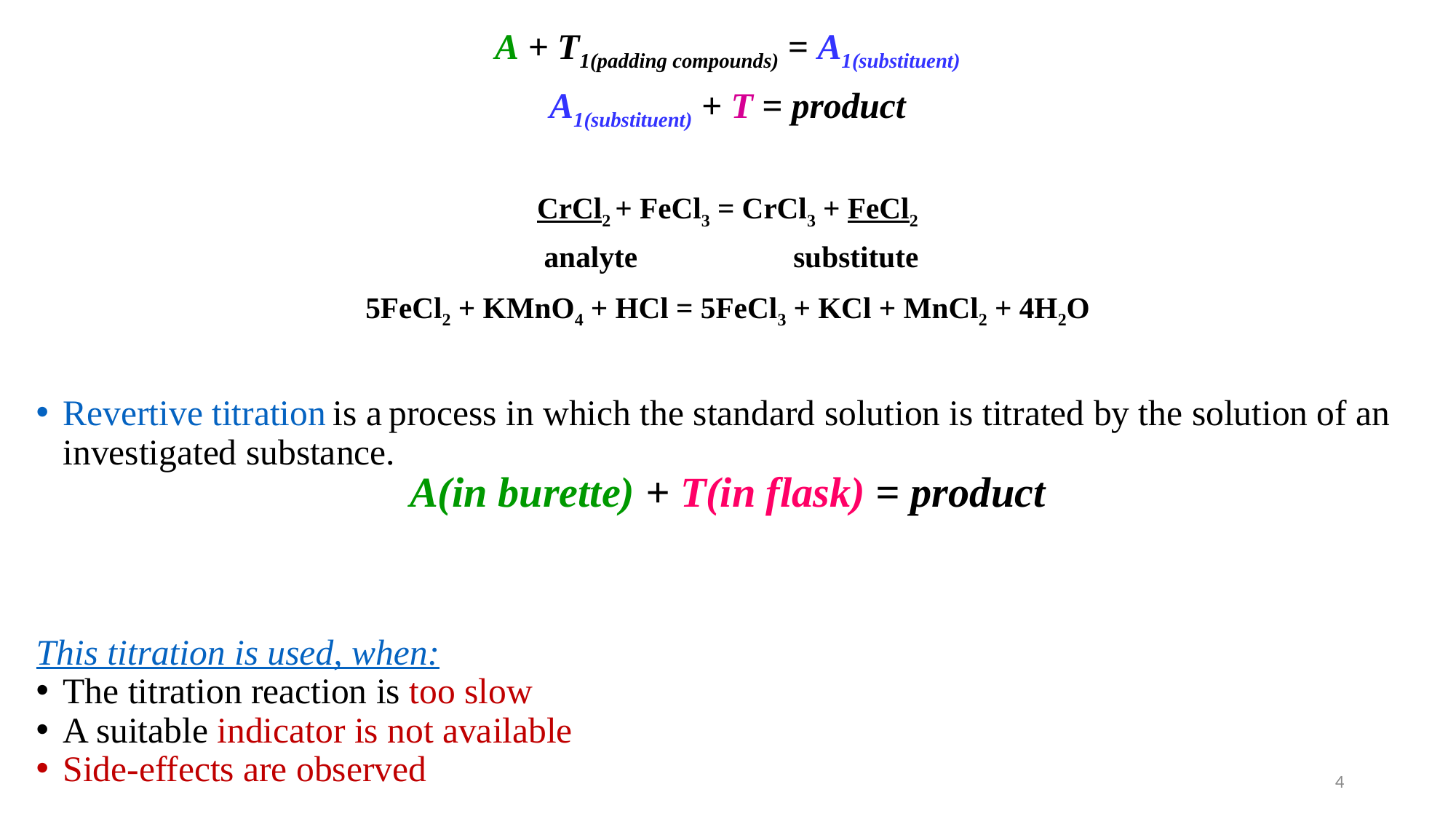

А + Т1(padding compounds) = А1(substituent)
А1(substituent) + Т = product

CrCl2 + FeCl3 = CrCl3 + FeCl2
 analyte	                    substitute
5FeCl2 + KMnO4 + HCl = 5FeCl3 + KCl + MnCl2 + 4H2O

Revertive titration is a process in which the standard solution is titrated by the solution of an investigated substance.

This titration is used, when:
The titration reaction is too slow
A suitable indicator is not available
Side-effects are observed
А(in burette) + Т(in flask) = product
4